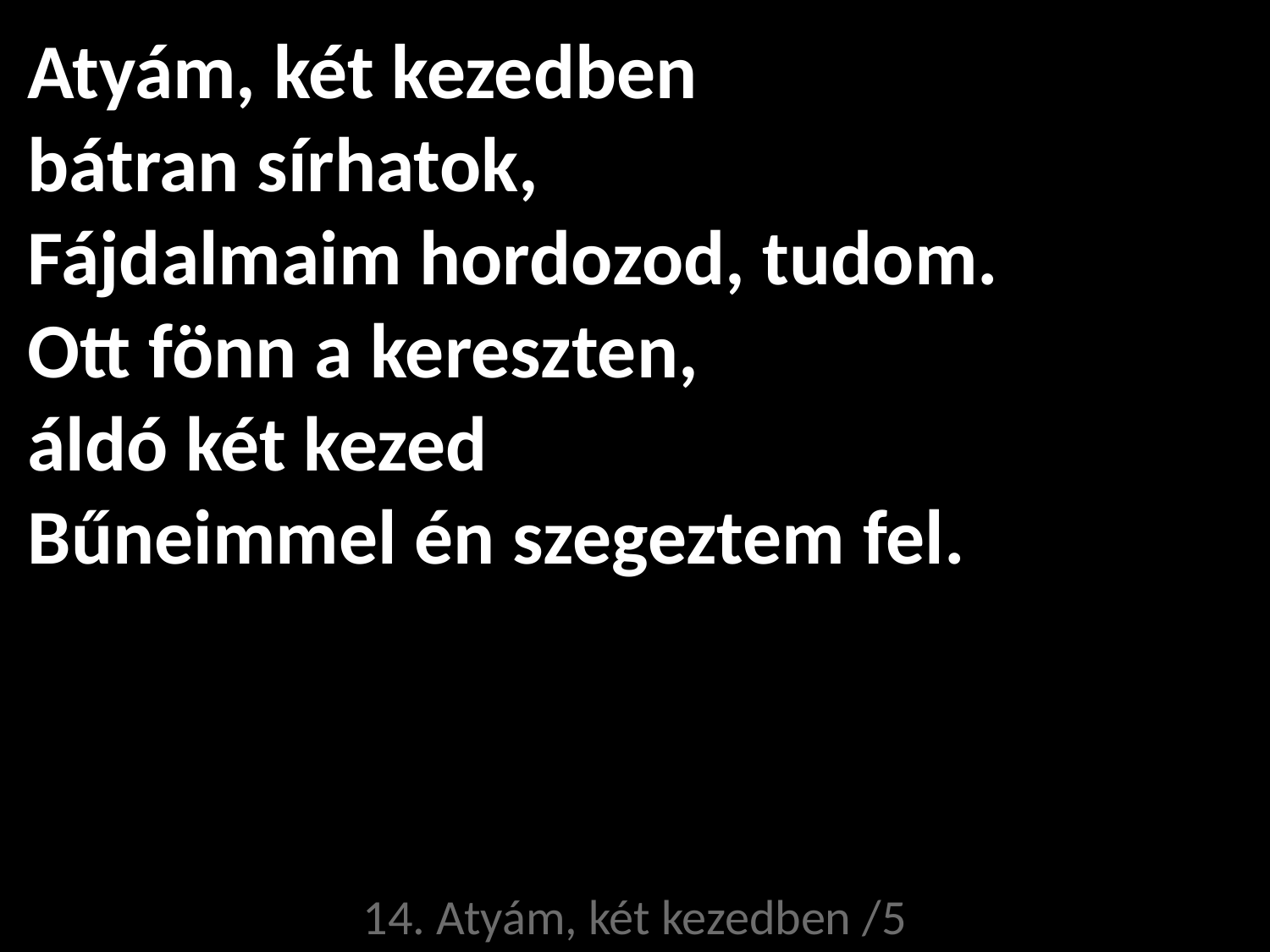

# Atyám, két kezedben bátran sírhatok, Fájdalmaim hordozod, tudom. Ott fönn a kereszten, áldó két kezed Bűneimmel én szegeztem fel.
14. Atyám, két kezedben /5